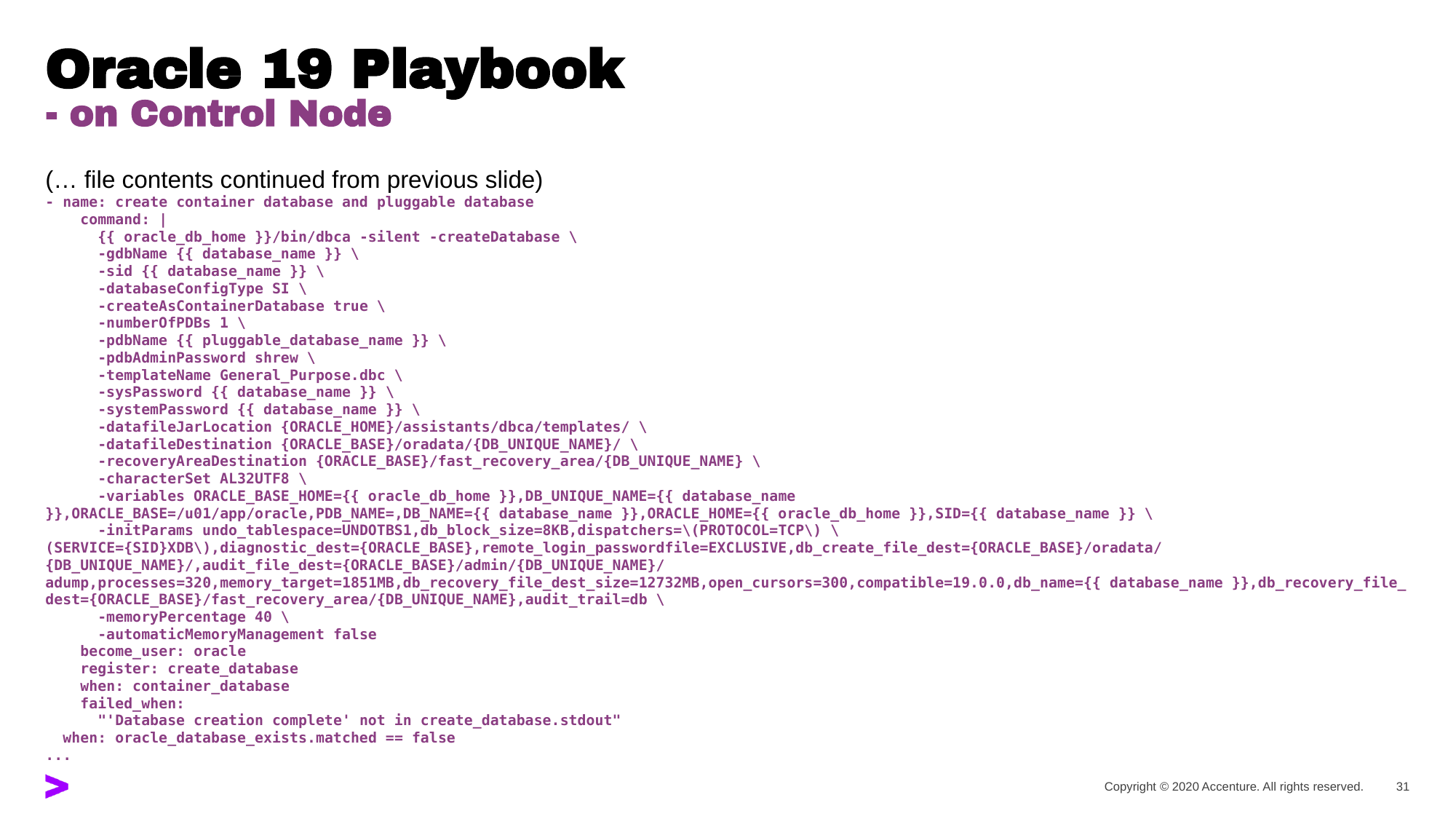

# Oracle 19 Playbook - on Control Node
(… file contents continued from previous slide)
- name: create container database and pluggable database
    command: |
      {{ oracle_db_home }}/bin/dbca -silent -createDatabase \
      -gdbName {{ database_name }} \
      -sid {{ database_name }} \
      -databaseConfigType SI \
      -createAsContainerDatabase true \
      -numberOfPDBs 1 \
      -pdbName {{ pluggable_database_name }} \
      -pdbAdminPassword shrew \
      -templateName General_Purpose.dbc \
      -sysPassword {{ database_name }} \
      -systemPassword {{ database_name }} \
      -datafileJarLocation {ORACLE_HOME}/assistants/dbca/templates/ \
      -datafileDestination {ORACLE_BASE}/oradata/{DB_UNIQUE_NAME}/ \
      -recoveryAreaDestination {ORACLE_BASE}/fast_recovery_area/{DB_UNIQUE_NAME} \
      -characterSet AL32UTF8 \
      -variables ORACLE_BASE_HOME={{ oracle_db_home }},DB_UNIQUE_NAME={{ database_name }},ORACLE_BASE=/u01/app/oracle,PDB_NAME=,DB_NAME={{ database_name }},ORACLE_HOME={{ oracle_db_home }},SID={{ database_name }} \
      -initParams undo_tablespace=UNDOTBS1,db_block_size=8KB,dispatchers=\(PROTOCOL=TCP\) \(SERVICE={SID}XDB\),diagnostic_dest={ORACLE_BASE},remote_login_passwordfile=EXCLUSIVE,db_create_file_dest={ORACLE_BASE}/oradata/{DB_UNIQUE_NAME}/,audit_file_dest={ORACLE_BASE}/admin/{DB_UNIQUE_NAME}/adump,processes=320,memory_target=1851MB,db_recovery_file_dest_size=12732MB,open_cursors=300,compatible=19.0.0,db_name={{ database_name }},db_recovery_file_dest={ORACLE_BASE}/fast_recovery_area/{DB_UNIQUE_NAME},audit_trail=db \
      -memoryPercentage 40 \
      -automaticMemoryManagement false
    become_user: oracle
    register: create_database
    when: container_database
    failed_when:
      "'Database creation complete' not in create_database.stdout"
  when: oracle_database_exists.matched == false
...